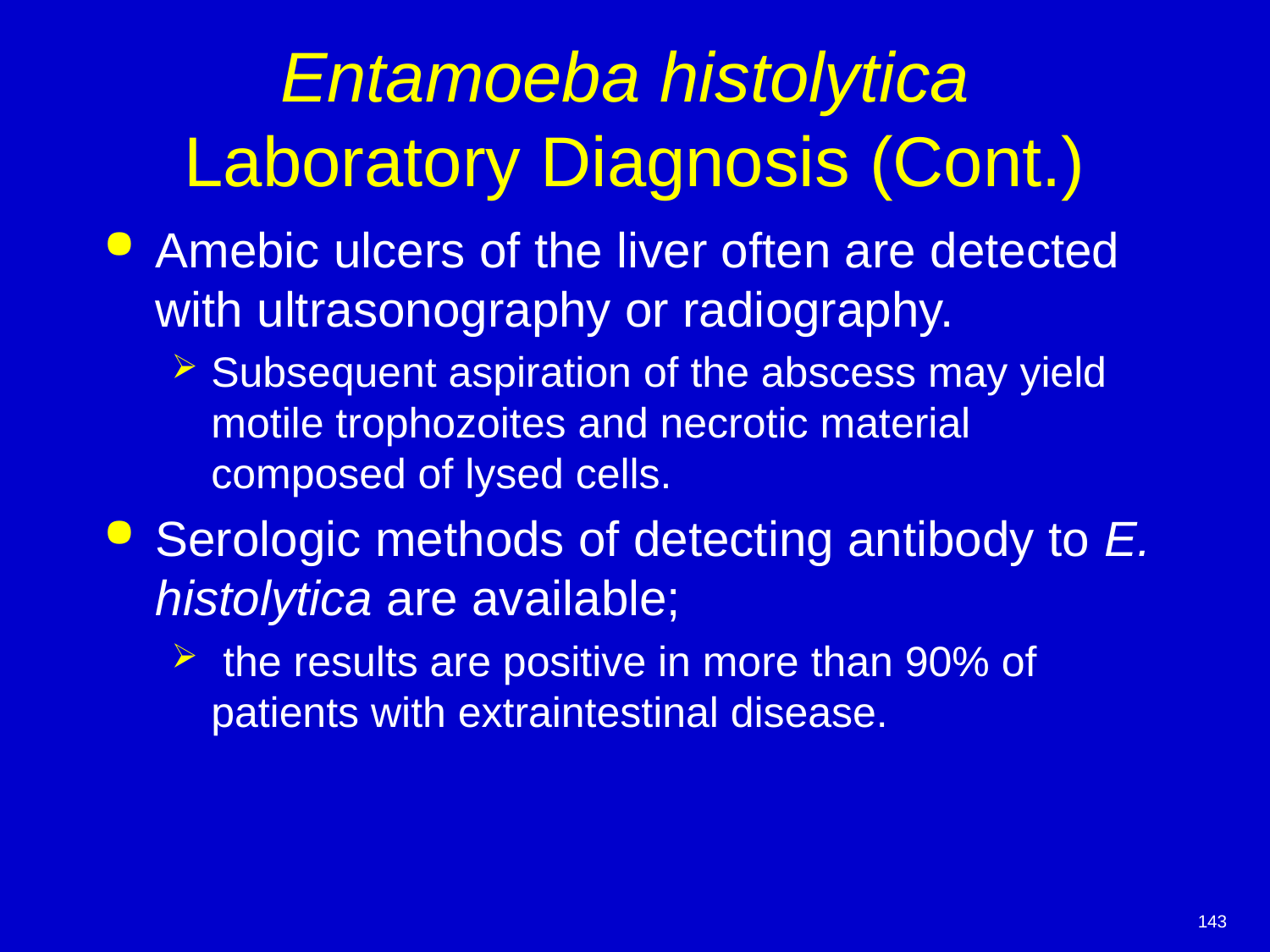

# Entamoeba histolytica Laboratory Diagnosis (Cont.)
Amebic ulcers of the liver often are detected with ultrasonography or radiography.
Subsequent aspiration of the abscess may yield motile trophozoites and necrotic material composed of lysed cells.
Serologic methods of detecting antibody to E. histolytica are available;
 the results are positive in more than 90% of patients with extraintestinal disease.